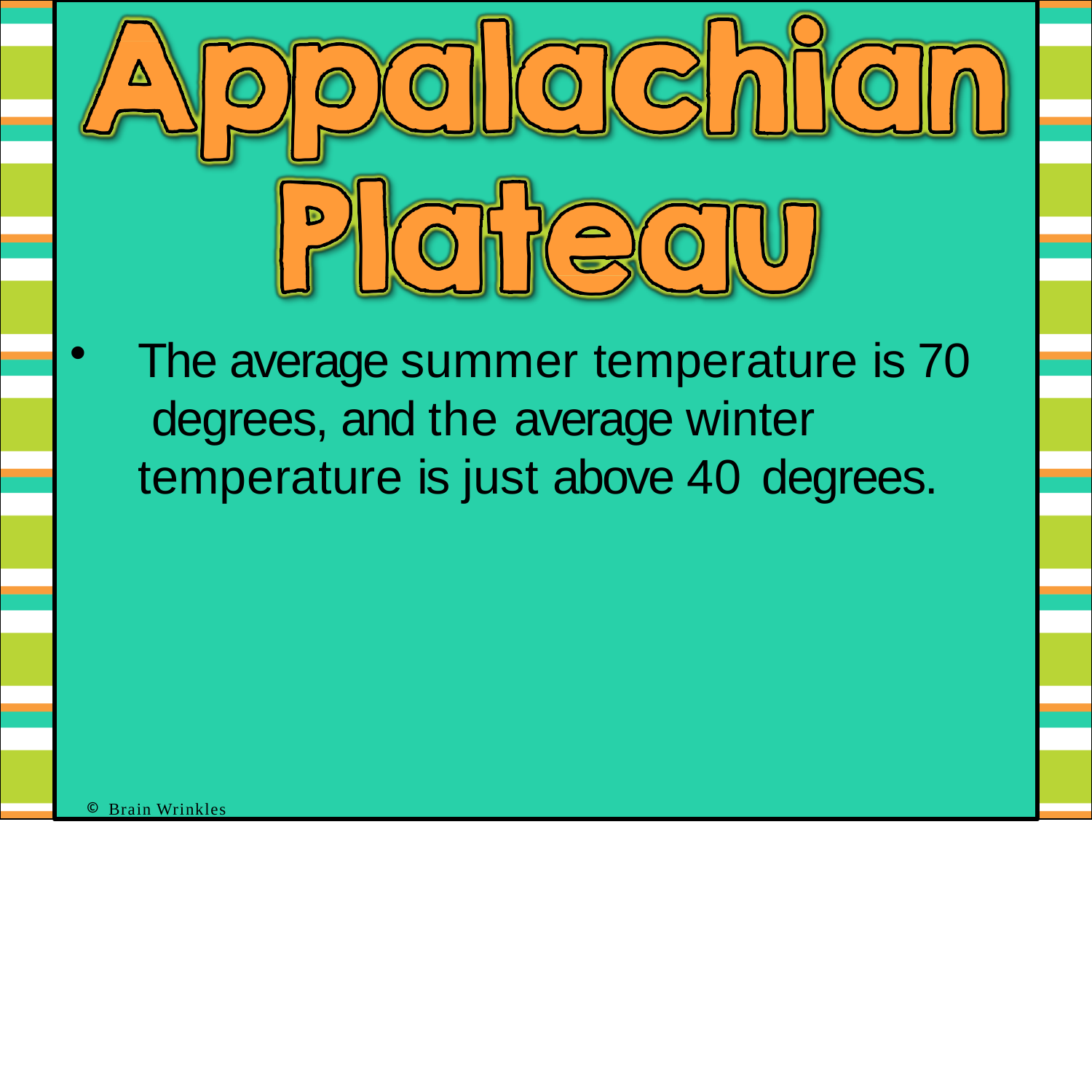

The average summer temperature is 70  degrees, and the average winter  temperature is just above 40 degrees.
© Brain Wrinkles